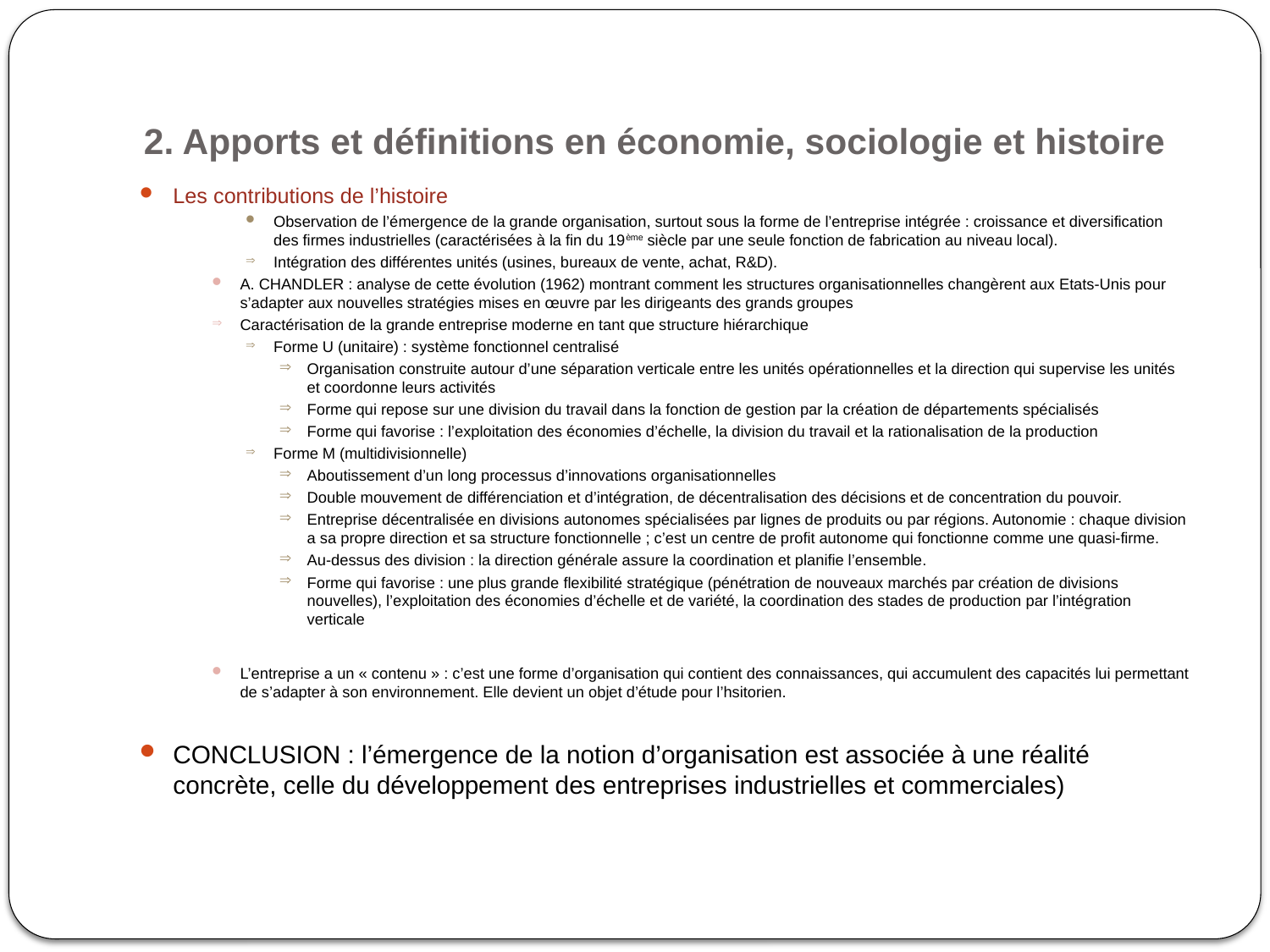

# 2. Apports et définitions en économie, sociologie et histoire
Les contributions de l’histoire
Observation de l’émergence de la grande organisation, surtout sous la forme de l’entreprise intégrée : croissance et diversification des firmes industrielles (caractérisées à la fin du 19ème siècle par une seule fonction de fabrication au niveau local).
Intégration des différentes unités (usines, bureaux de vente, achat, R&D).
A. CHANDLER : analyse de cette évolution (1962) montrant comment les structures organisationnelles changèrent aux Etats-Unis pour s’adapter aux nouvelles stratégies mises en œuvre par les dirigeants des grands groupes
Caractérisation de la grande entreprise moderne en tant que structure hiérarchique
Forme U (unitaire) : système fonctionnel centralisé
Organisation construite autour d’une séparation verticale entre les unités opérationnelles et la direction qui supervise les unités et coordonne leurs activités
Forme qui repose sur une division du travail dans la fonction de gestion par la création de départements spécialisés
Forme qui favorise : l’exploitation des économies d’échelle, la division du travail et la rationalisation de la production
Forme M (multidivisionnelle)
Aboutissement d’un long processus d’innovations organisationnelles
Double mouvement de différenciation et d’intégration, de décentralisation des décisions et de concentration du pouvoir.
Entreprise décentralisée en divisions autonomes spécialisées par lignes de produits ou par régions. Autonomie : chaque division a sa propre direction et sa structure fonctionnelle ; c’est un centre de profit autonome qui fonctionne comme une quasi-firme.
Au-dessus des division : la direction générale assure la coordination et planifie l’ensemble.
Forme qui favorise : une plus grande flexibilité stratégique (pénétration de nouveaux marchés par création de divisions nouvelles), l’exploitation des économies d’échelle et de variété, la coordination des stades de production par l’intégration verticale

L’entreprise a un « contenu » : c’est une forme d’organisation qui contient des connaissances, qui accumulent des capacités lui permettant de s’adapter à son environnement. Elle devient un objet d’étude pour l’hsitorien.

CONCLUSION : l’émergence de la notion d’organisation est associée à une réalité concrète, celle du développement des entreprises industrielles et commerciales)